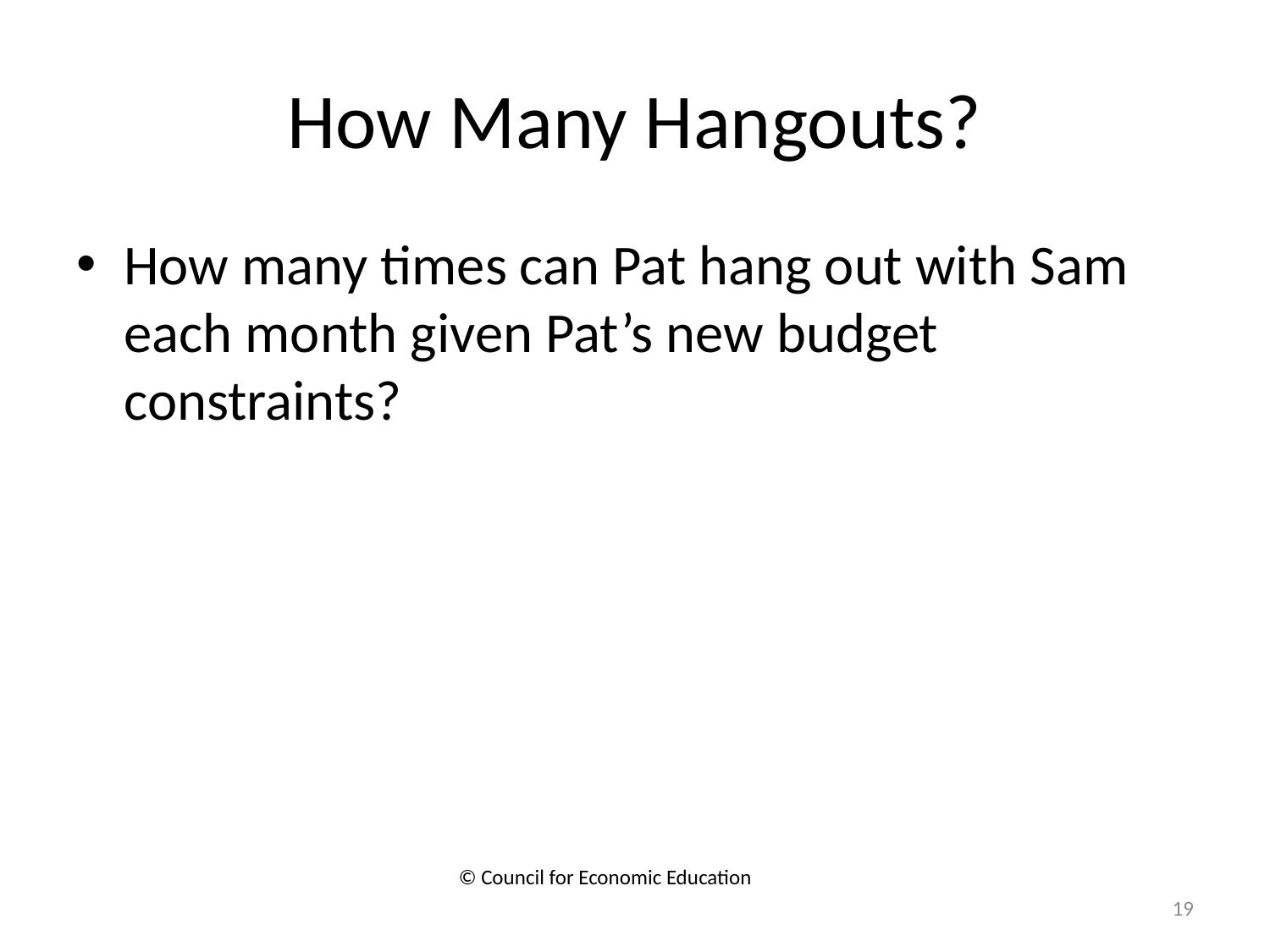

# How Many Hangouts?
How many times can Pat hang out with Sam each month given Pat’s new budget constraints?

© Council for Economic Education
19